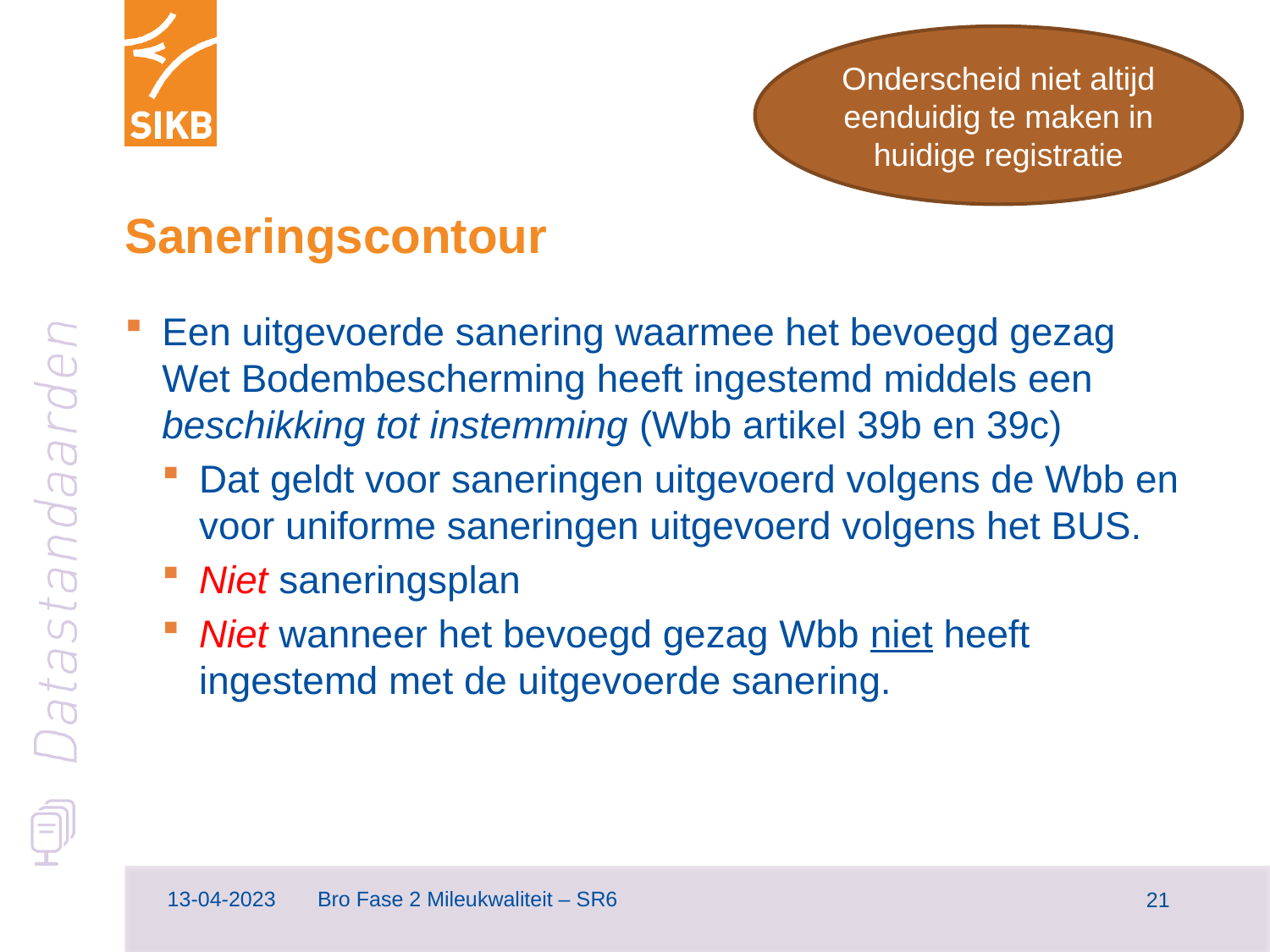

Onderscheid niet altijd eenduidig te maken in huidige registratie
# Saneringscontour
Een uitgevoerde sanering waarmee het bevoegd gezag Wet Bodembescherming heeft ingestemd middels een beschikking tot instemming (Wbb artikel 39b en 39c)
Dat geldt voor saneringen uitgevoerd volgens de Wbb en voor uniforme saneringen uitgevoerd volgens het BUS.
Niet saneringsplan
Niet wanneer het bevoegd gezag Wbb niet heeft ingestemd met de uitgevoerde sanering.
13-04-2023
Bro Fase 2 Mileukwaliteit – SR6
21